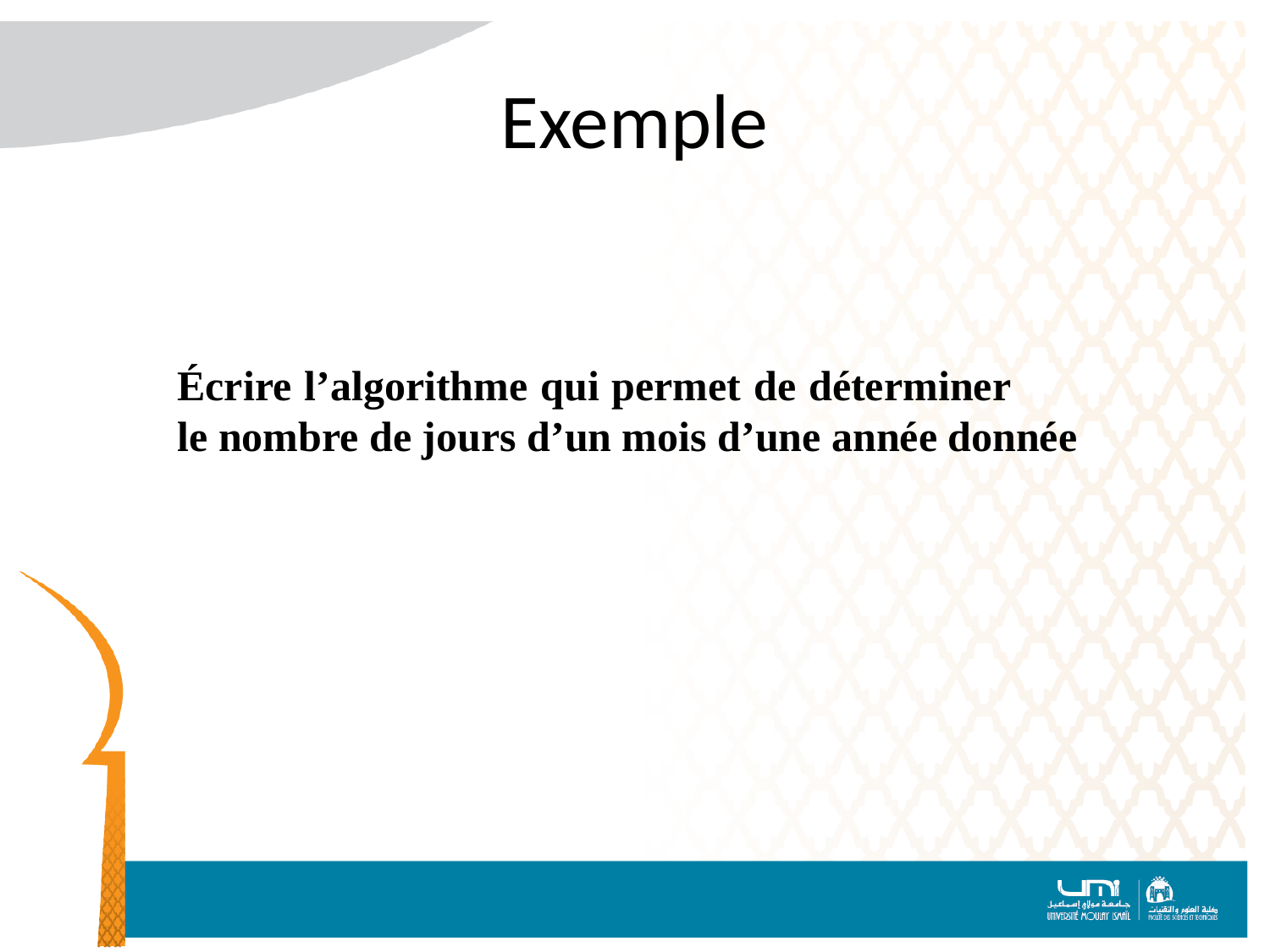

# Exemple
Écrire l’algorithme qui permet de déterminer           le nombre de jours d’un mois d’une année donnée